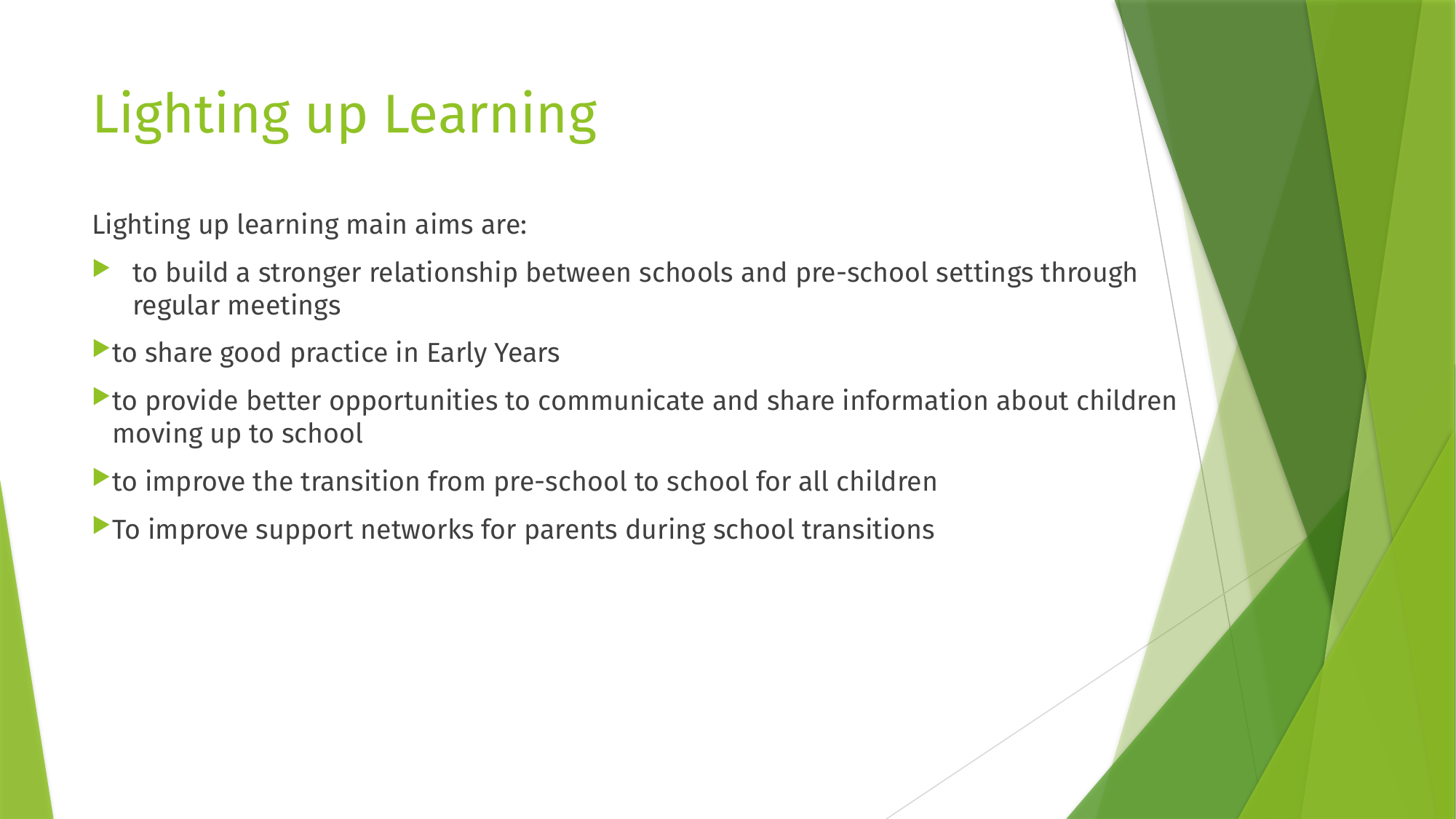

# Lighting up Learning
Lighting up learning main aims are:
to build a stronger relationship between schools and pre-school settings through regular meetings
to share good practice in Early Years
to provide better opportunities to communicate and share information about children moving up to school
to improve the transition from pre-school to school for all children
To improve support networks for parents during school transitions